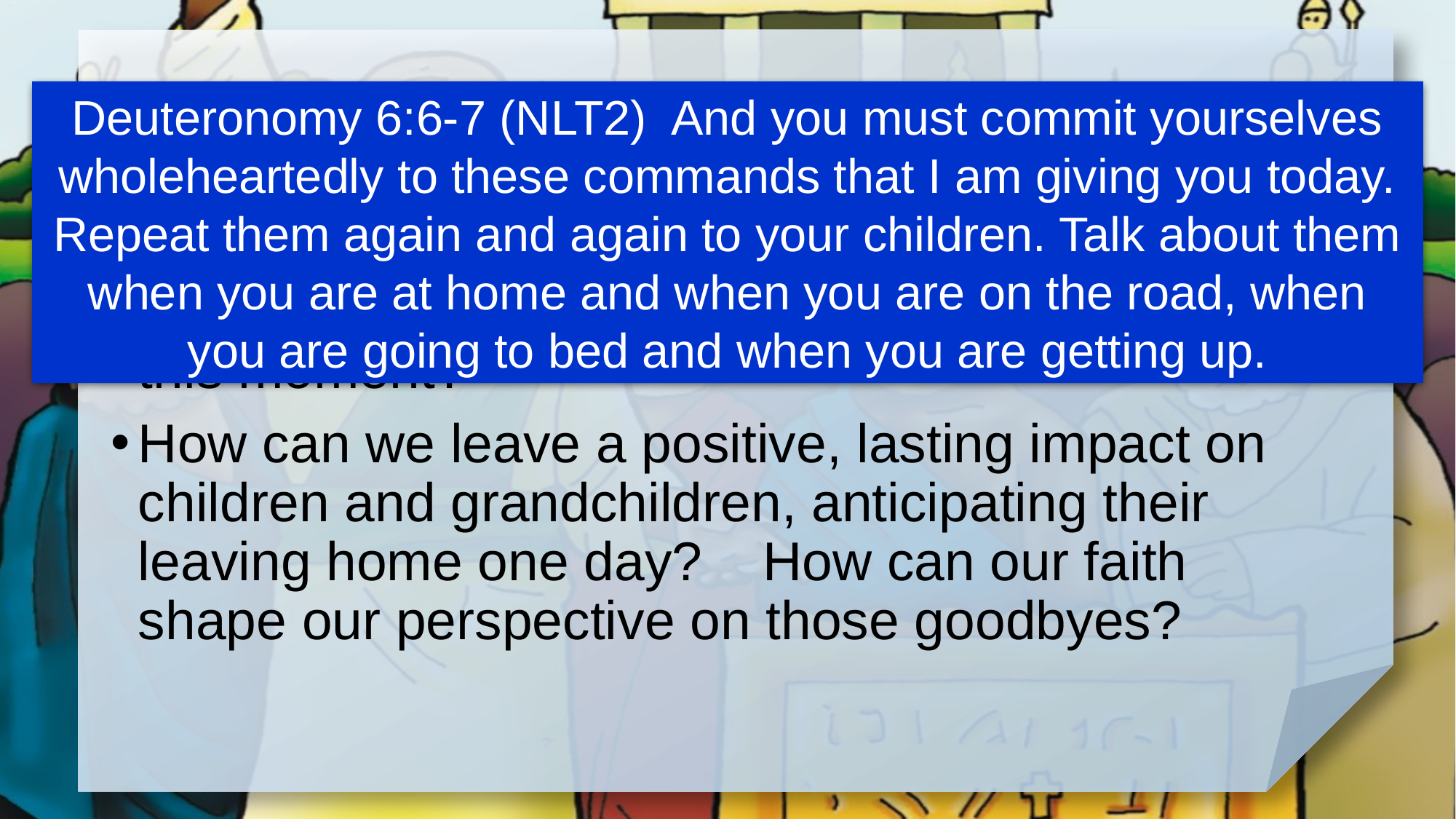

# The Third Missionary Journey
Deuteronomy 6:6-7 (NLT2)  And you must commit yourselves wholeheartedly to these commands that I am giving you today. Repeat them again and again to your children. Talk about them when you are at home and when you are on the road, when you are going to bed and when you are getting up.
Paul knelt and prayed with them before leaving. Why do you think he chose to pray with them in this moment?
How can we leave a positive, lasting impact on children and grandchildren, anticipating their leaving home one day?    How can our faith shape our perspective on those goodbyes?